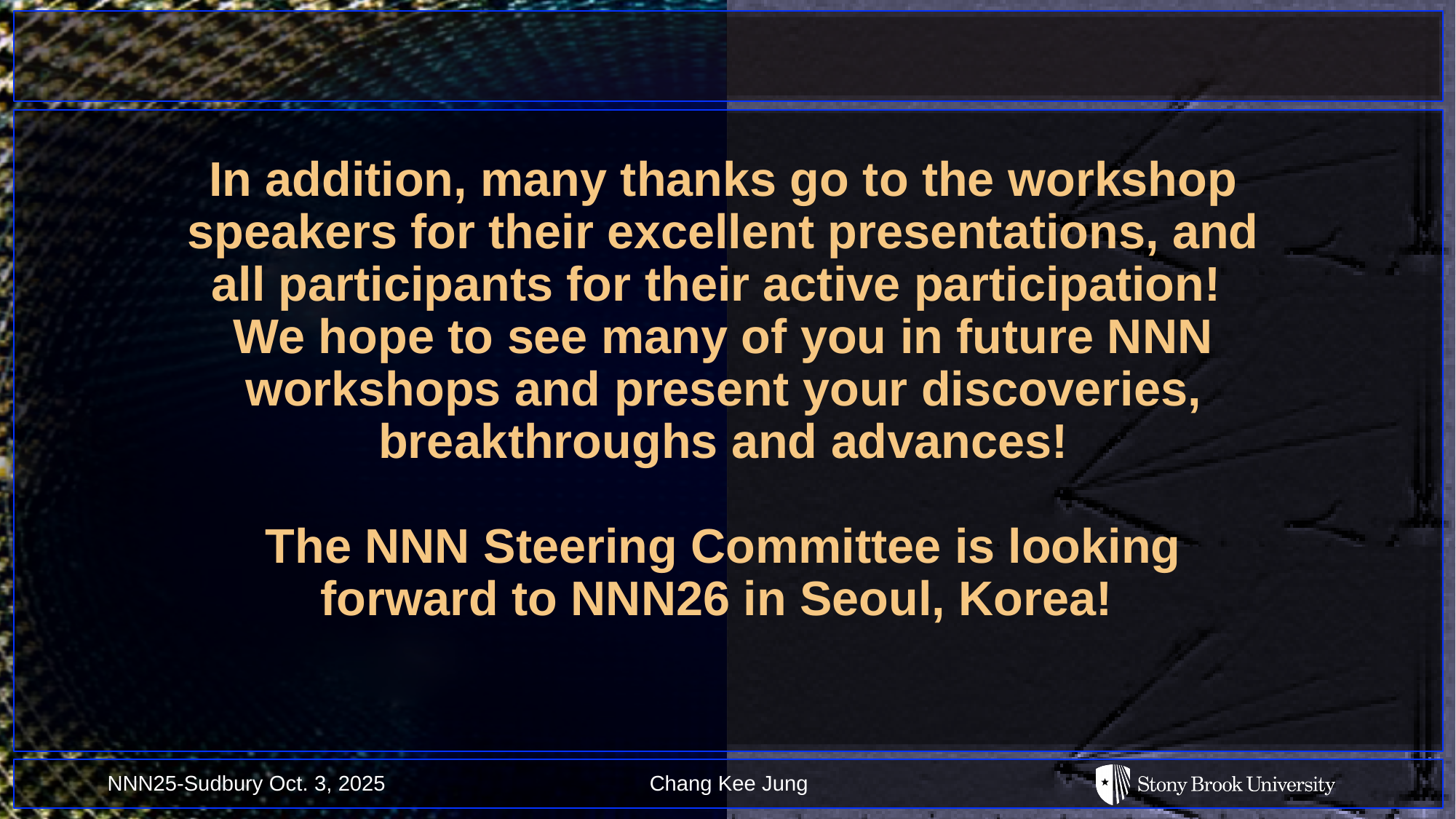

# In addition, many thanks go to the workshop speakers for their excellent presentations, and all participants for their active participation! We hope to see many of you in future NNN workshops and present your discoveries, breakthroughs and advances! The NNN Steering Committee is looking forward to NNN26 in Seoul, Korea!